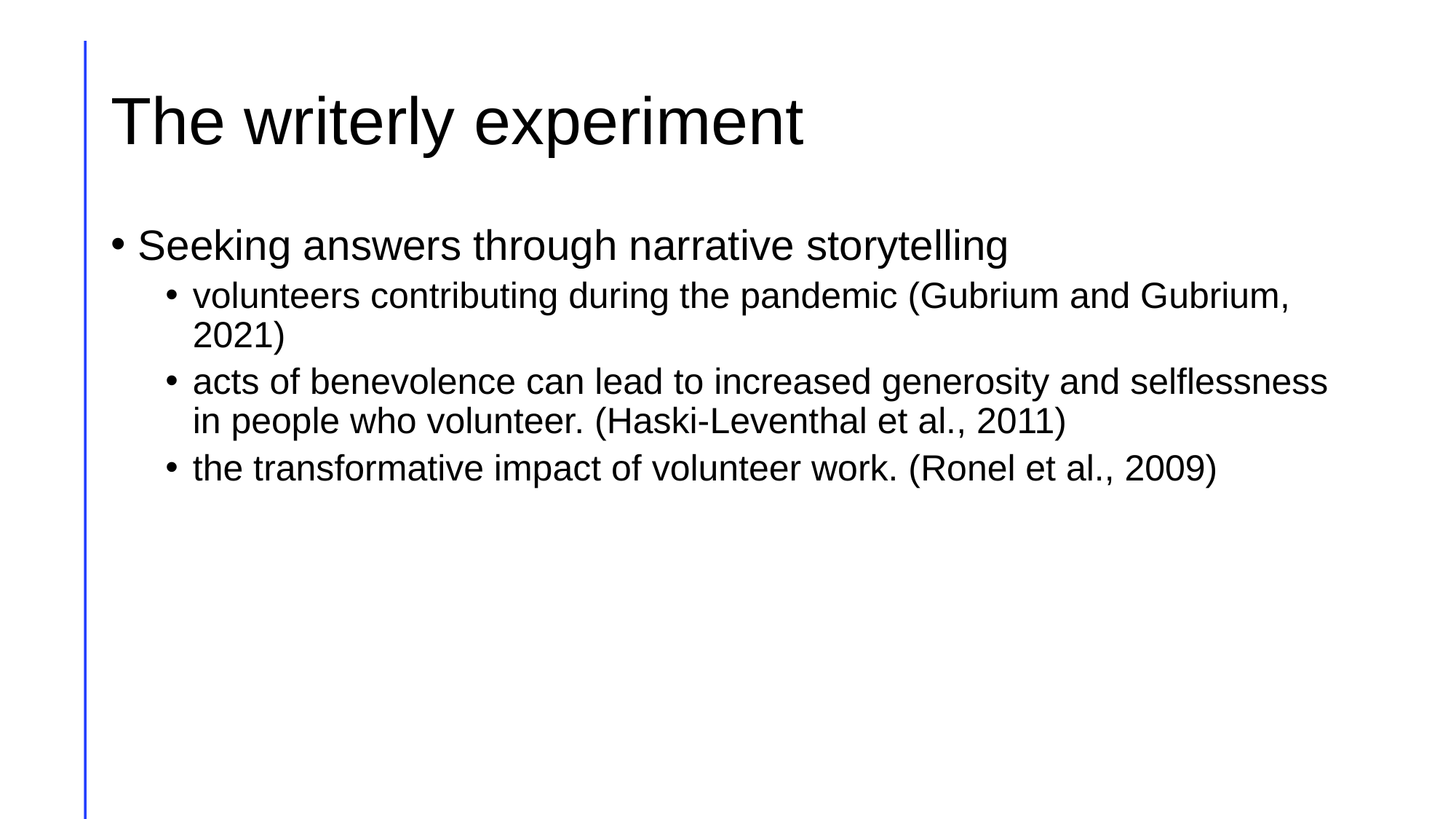

# The writerly experiment
Seeking answers through narrative storytelling
volunteers contributing during the pandemic (Gubrium and Gubrium, 2021)
acts of benevolence can lead to increased generosity and selflessness in people who volunteer. (Haski-Leventhal et al., 2011)
the transformative impact of volunteer work. (Ronel et al., 2009)